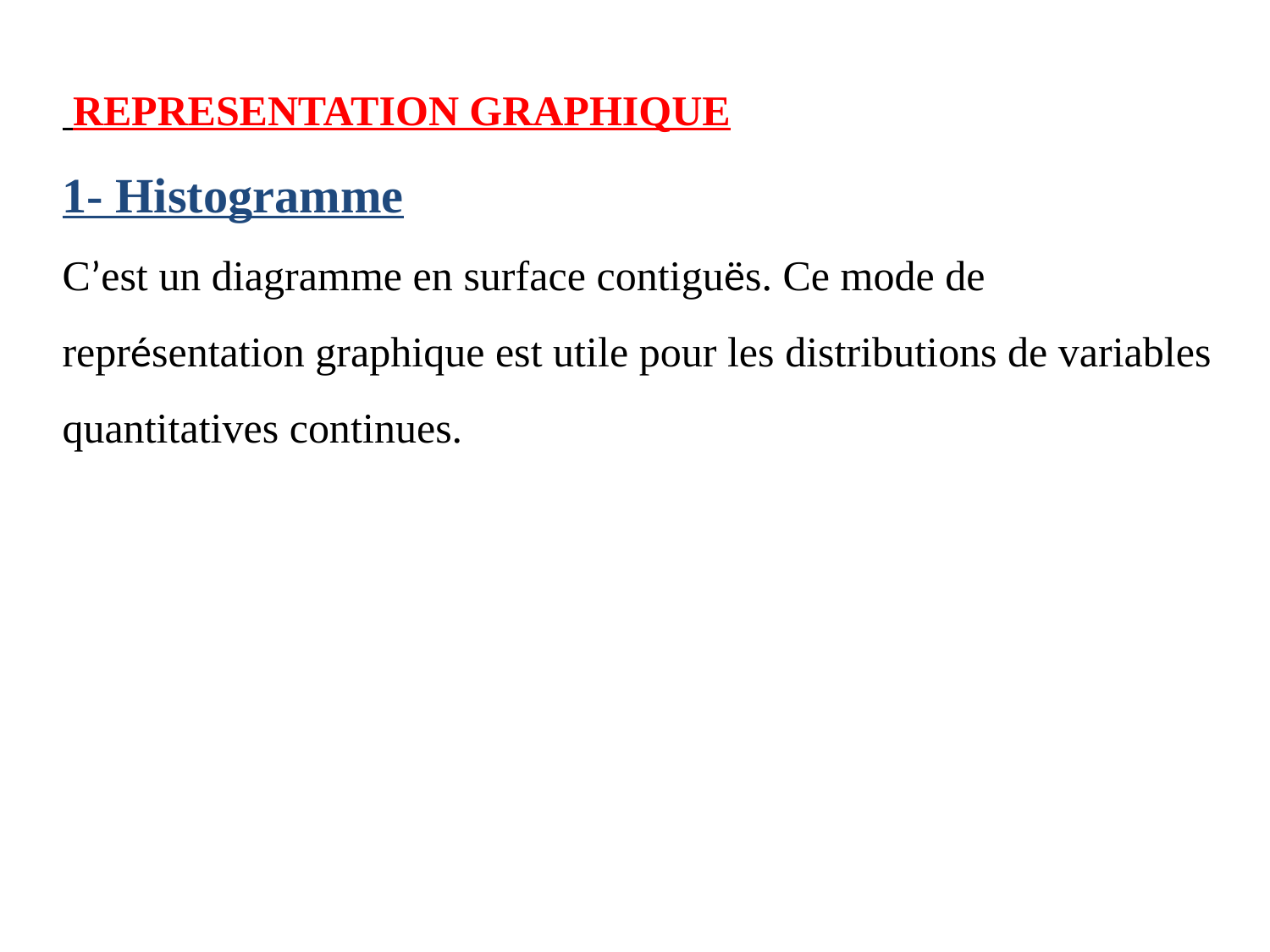

REPRESENTATION GRAPHIQUE
1- Histogramme
C’est un diagramme en surface contiguës. Ce mode de représentation graphique est utile pour les distributions de variables quantitatives continues.